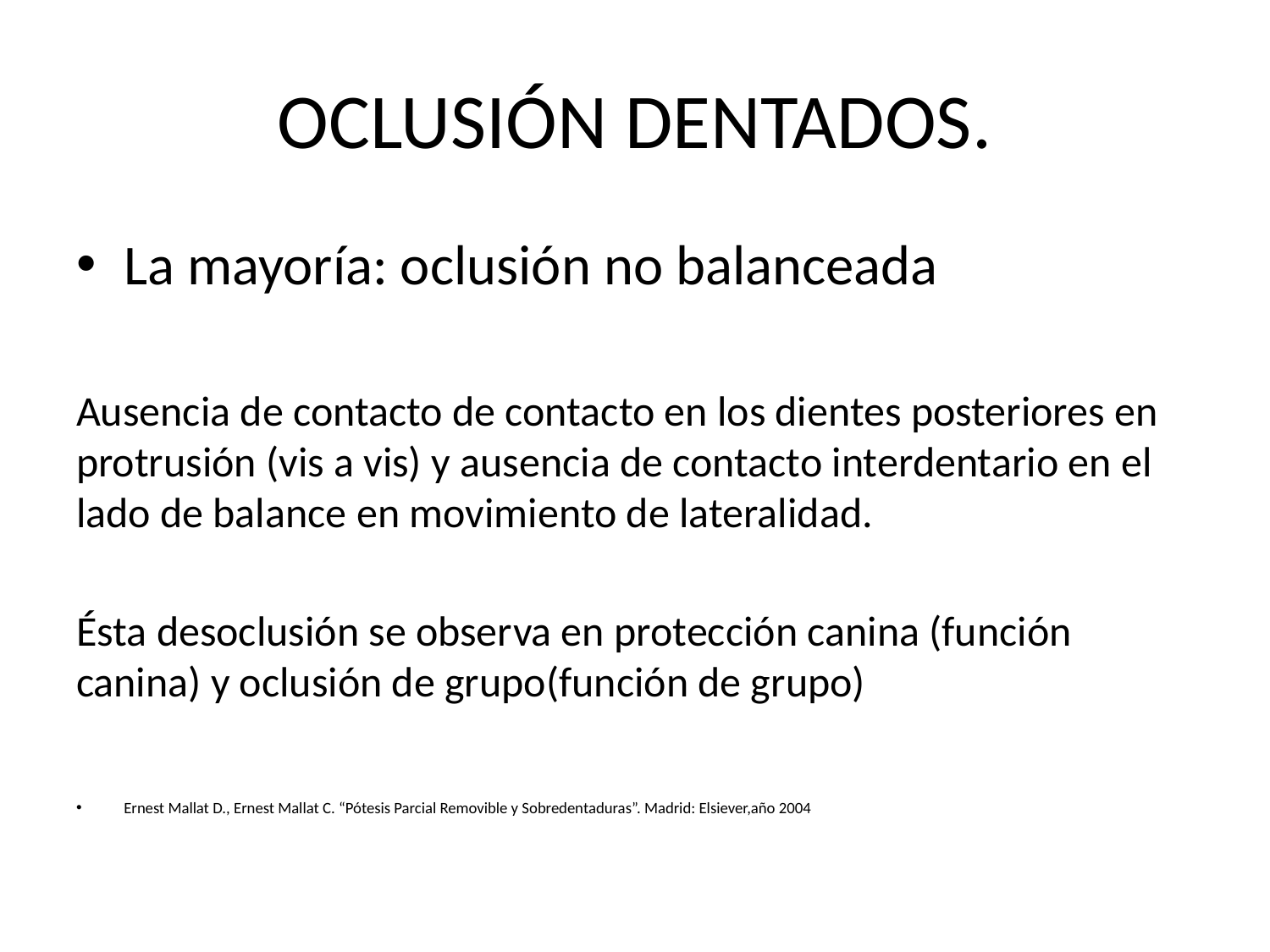

# OCLUSIÓN DENTADOS.
La mayoría: oclusión no balanceada

Ausencia de contacto de contacto en los dientes posteriores en protrusión (vis a vis) y ausencia de contacto interdentario en el lado de balance en movimiento de lateralidad.

Ésta desoclusión se observa en protección canina (función canina) y oclusión de grupo(función de grupo)

Ernest Mallat D., Ernest Mallat C. “Pótesis Parcial Removible y Sobredentaduras”. Madrid: Elsiever,año 2004